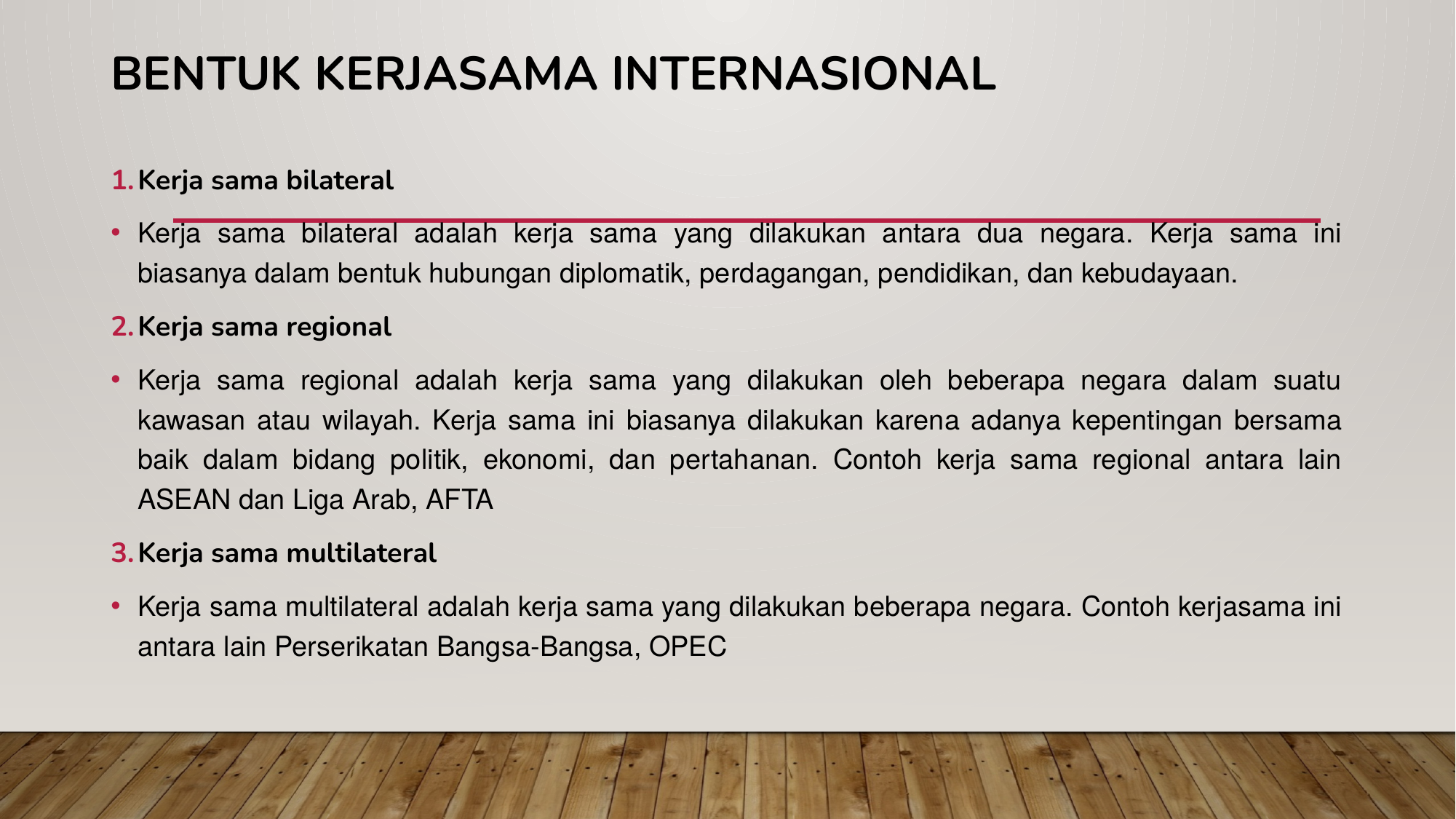

# Bentuk Kerjasama Internasional
Kerja sama bilateral
Kerja sama bilateral adalah kerja sama yang dilakukan antara dua negara. Kerja sama ini biasanya dalam bentuk hubungan diplomatik, perdagangan, pendidikan, dan kebudayaan.
Kerja sama regional
Kerja sama regional adalah kerja sama yang dilakukan oleh beberapa negara dalam suatu kawasan atau wilayah. Kerja sama ini biasanya dilakukan karena adanya kepentingan bersama baik dalam bidang politik, ekonomi, dan pertahanan. Contoh kerja sama regional antara lain ASEAN dan Liga Arab, AFTA
Kerja sama multilateral
Kerja sama multilateral adalah kerja sama yang dilakukan beberapa negara. Contoh kerjasama ini antara lain Perserikatan Bangsa-Bangsa, OPEC